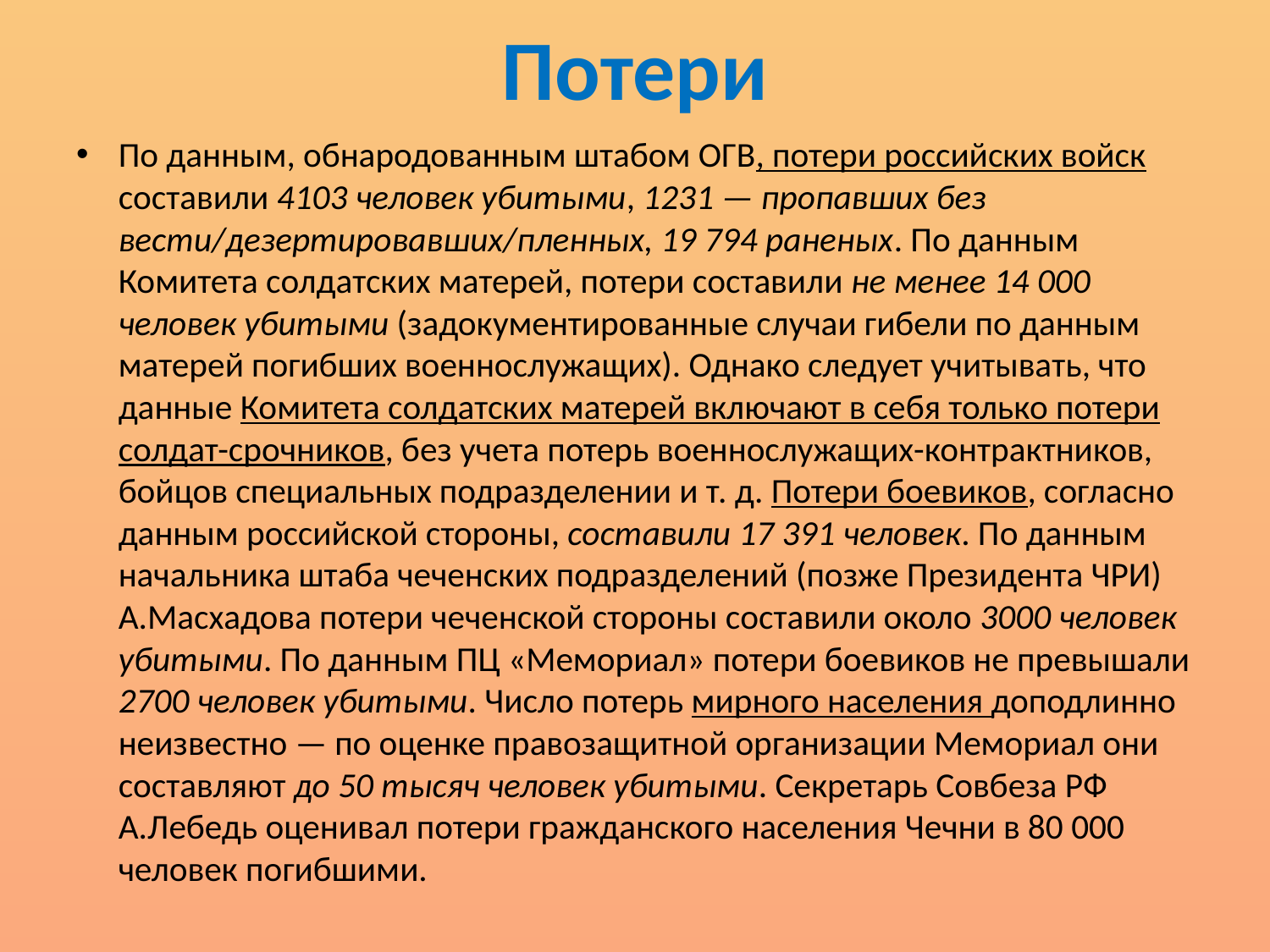

# Потери
По данным, обнародованным штабом ОГВ, потери российских войск составили 4103 человек убитыми, 1231 — пропавших без вести/дезертировавших/пленных, 19 794 раненых. По данным Комитета солдатских матерей, потери составили не менее 14 000 человек убитыми (задокументированные случаи гибели по данным матерей погибших военнослужащих). Однако следует учитывать, что данные Комитета солдатских матерей включают в себя только потери солдат-срочников, без учета потерь военнослужащих-контрактников, бойцов специальных подразделении и т. д. Потери боевиков, согласно данным российской стороны, составили 17 391 человек. По данным начальника штаба чеченских подразделений (позже Президента ЧРИ) А.Масхадова потери чеченской стороны составили около 3000 человек убитыми. По данным ПЦ «Мемориал» потери боевиков не превышали 2700 человек убитыми. Число потерь мирного населения доподлинно неизвестно — по оценке правозащитной организации Мемориал они составляют до 50 тысяч человек убитыми. Секретарь Совбеза РФ А.Лебедь оценивал потери гражданского населения Чечни в 80 000 человек погибшими.